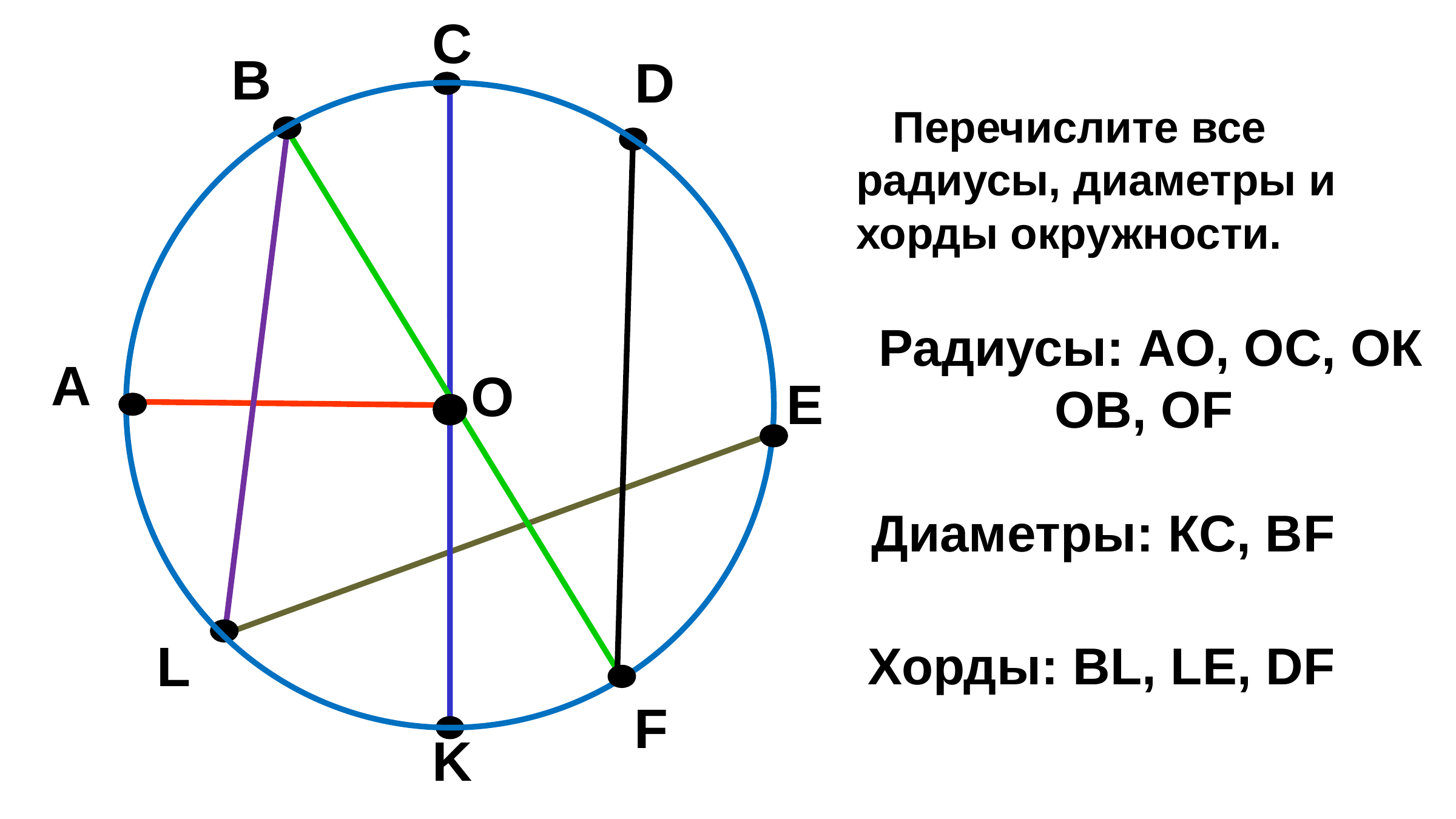

С
В
D

   Перечислите все радиусы, диаметры и хорды окружности.

Радиусы: АО, ОС, ОК
ОВ, ОF
А
O
E

Диаметры: КС, ВF

L
Хорды: ВL, LE, DF

F
K